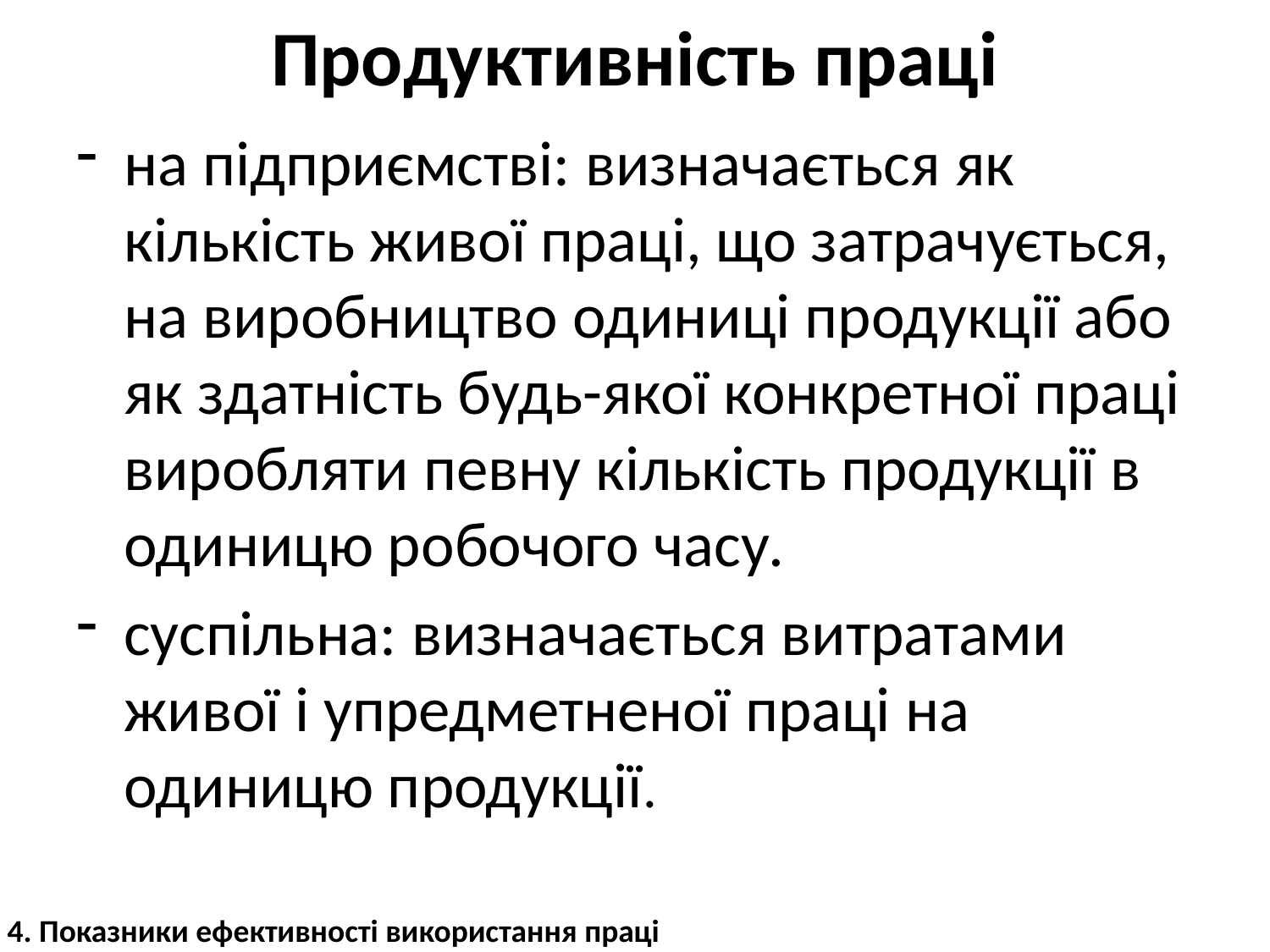

# Продуктивність праці
на підприємстві: визначається як кількість живої праці, що затрачується, на виробництво одиниці продукції або як здатність будь-якої конкретної праці виробляти певну кількість продукції в одиницю робочого часу.
суспільна: визначається витратами живої і упредметненої праці на одиницю продукції.

4. Показники ефективності використання праці